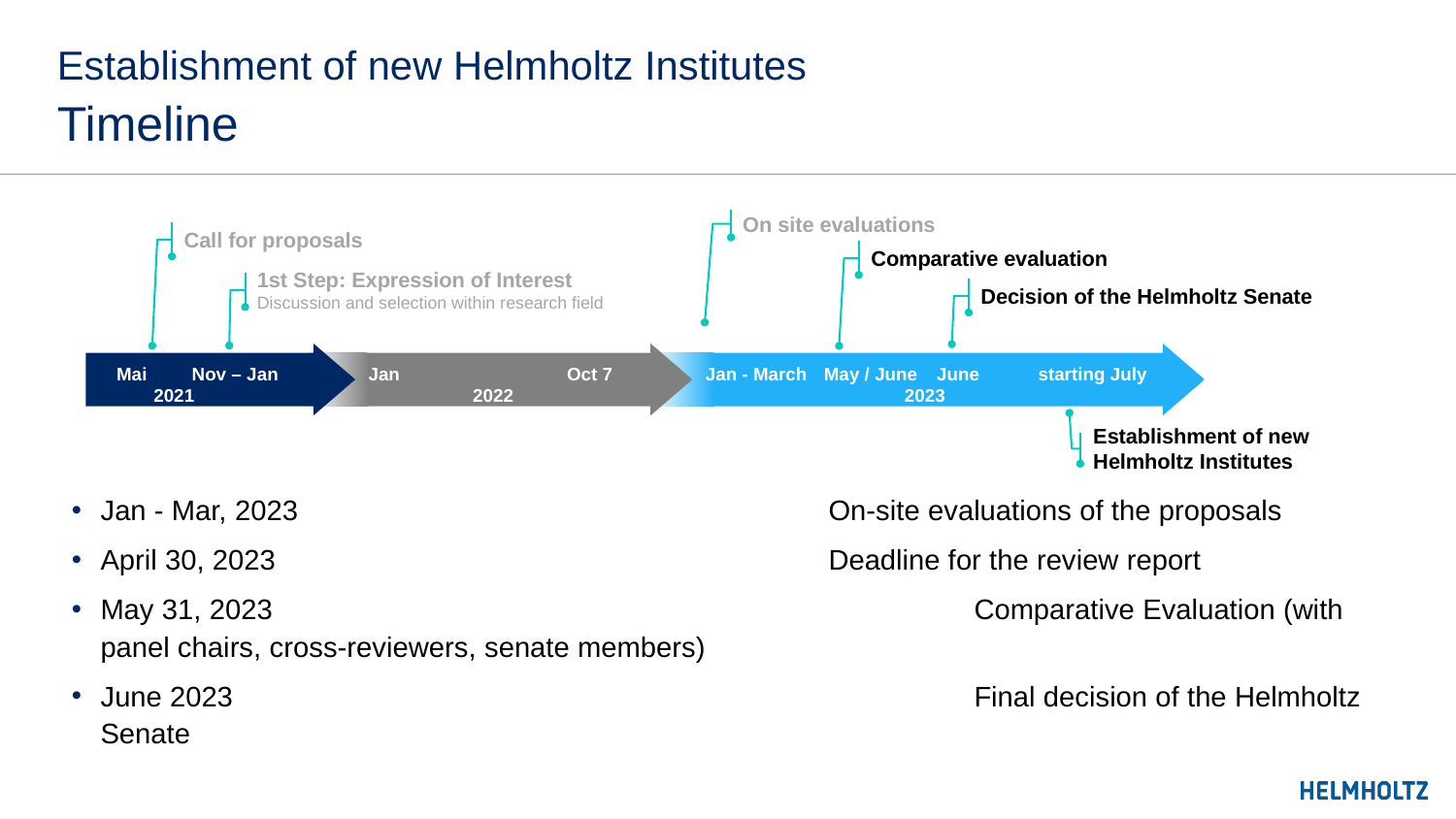

Establishment of new Helmholtz Institutes
Timeline
On site evaluations
Call for proposals
Comparative evaluation
1st Step: Expression of Interest
Discussion and selection within research field

Mai
Nov – Jan
Jan
Oct 7
Jan - March
June
starting July
May / June
2021
2022
2023
Establishment of new Helmholtz Institutes
Decision of the Helmholtz Senate
Jan - Mar, 2023				On-site evaluations of the proposals
April 30, 2023				Deadline for the review report
May 31, 2023					Comparative Evaluation (with panel chairs, cross-reviewers, senate members)
June 2023						Final decision of the Helmholtz Senate